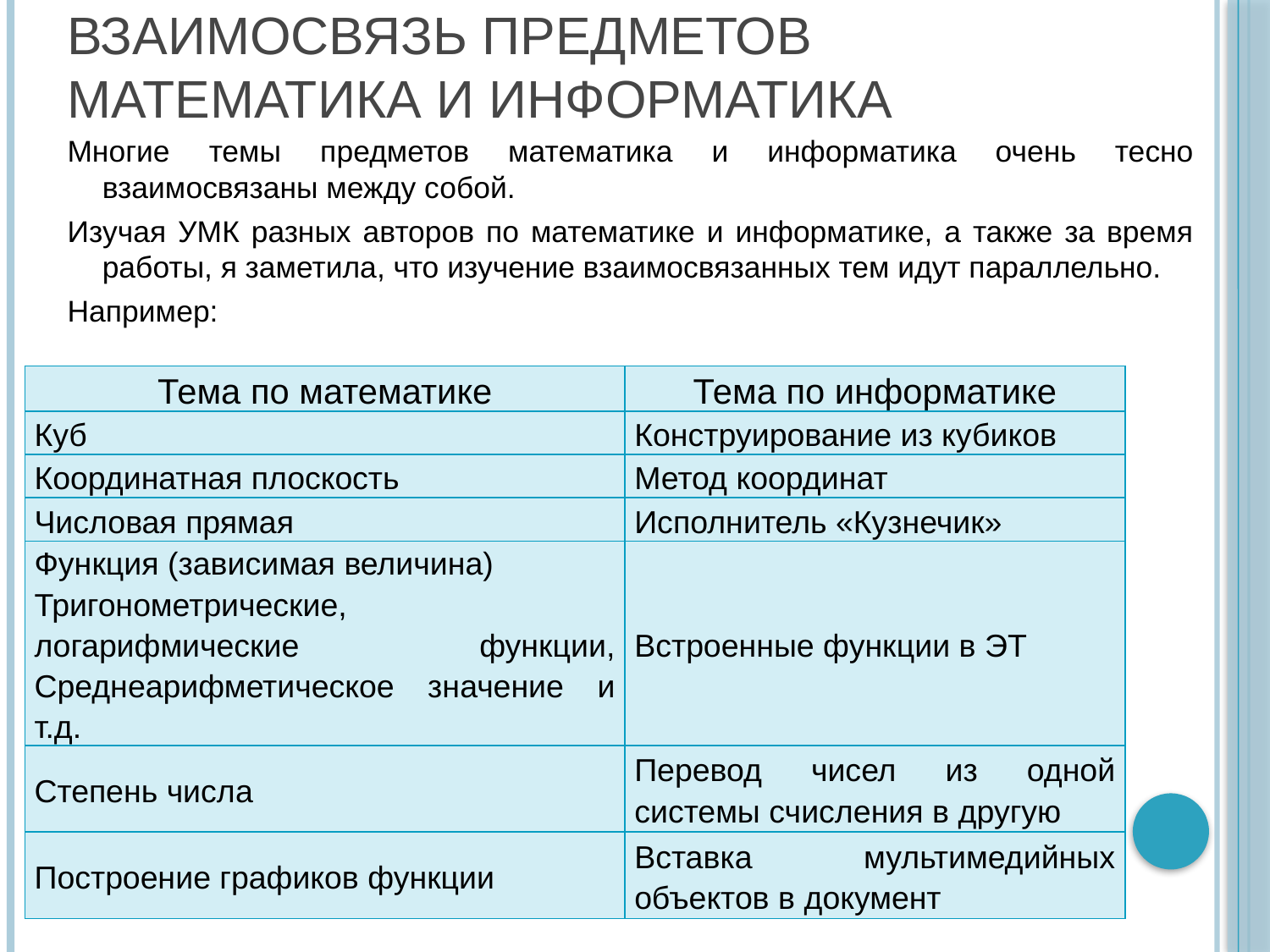

# Взаимосвязь предметов математика и информатика
Многие темы предметов математика и информатика очень тесно взаимосвязаны между собой.
Изучая УМК разных авторов по математике и информатике, а также за время работы, я заметила, что изучение взаимосвязанных тем идут параллельно.
Например:

| Тема по математике | Тема по информатике |
| --- | --- |
| Куб | Конструирование из кубиков |
| Координатная плоскость | Метод координат |
| Числовая прямая | Исполнитель «Кузнечик» |
| Функция (зависимая величина) Тригонометрические, логарифмические функции, Среднеарифметическое значение и т.д. | Встроенные функции в ЭТ |
| Степень числа | Перевод чисел из одной системы счисления в другую |
| Построение графиков функции | Вставка мультимедийных объектов в документ |